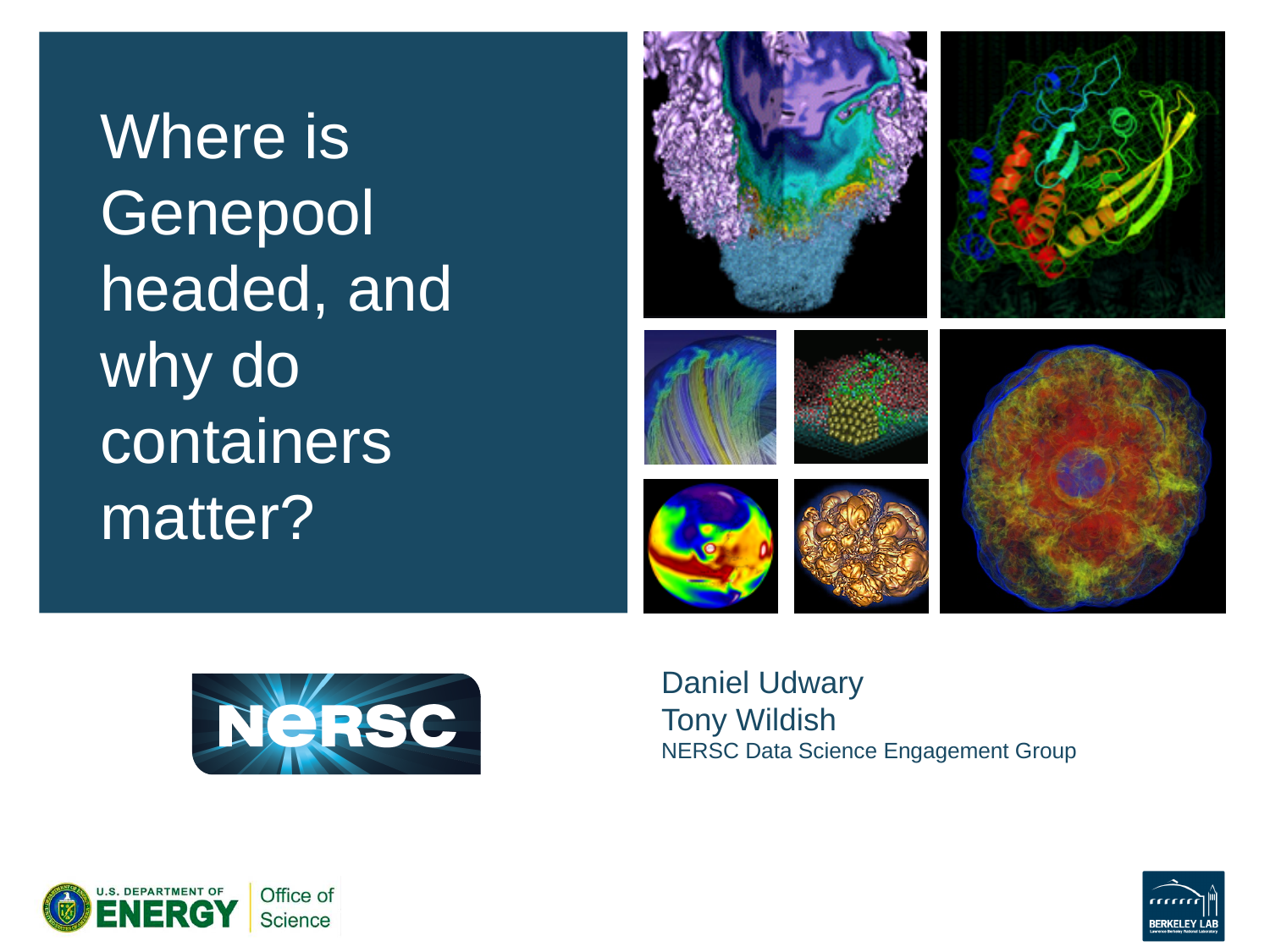

Where is Genepool headed, and why do containers matter?

# Daniel Udwary Tony Wildish NERSC Data Science Engagement Group